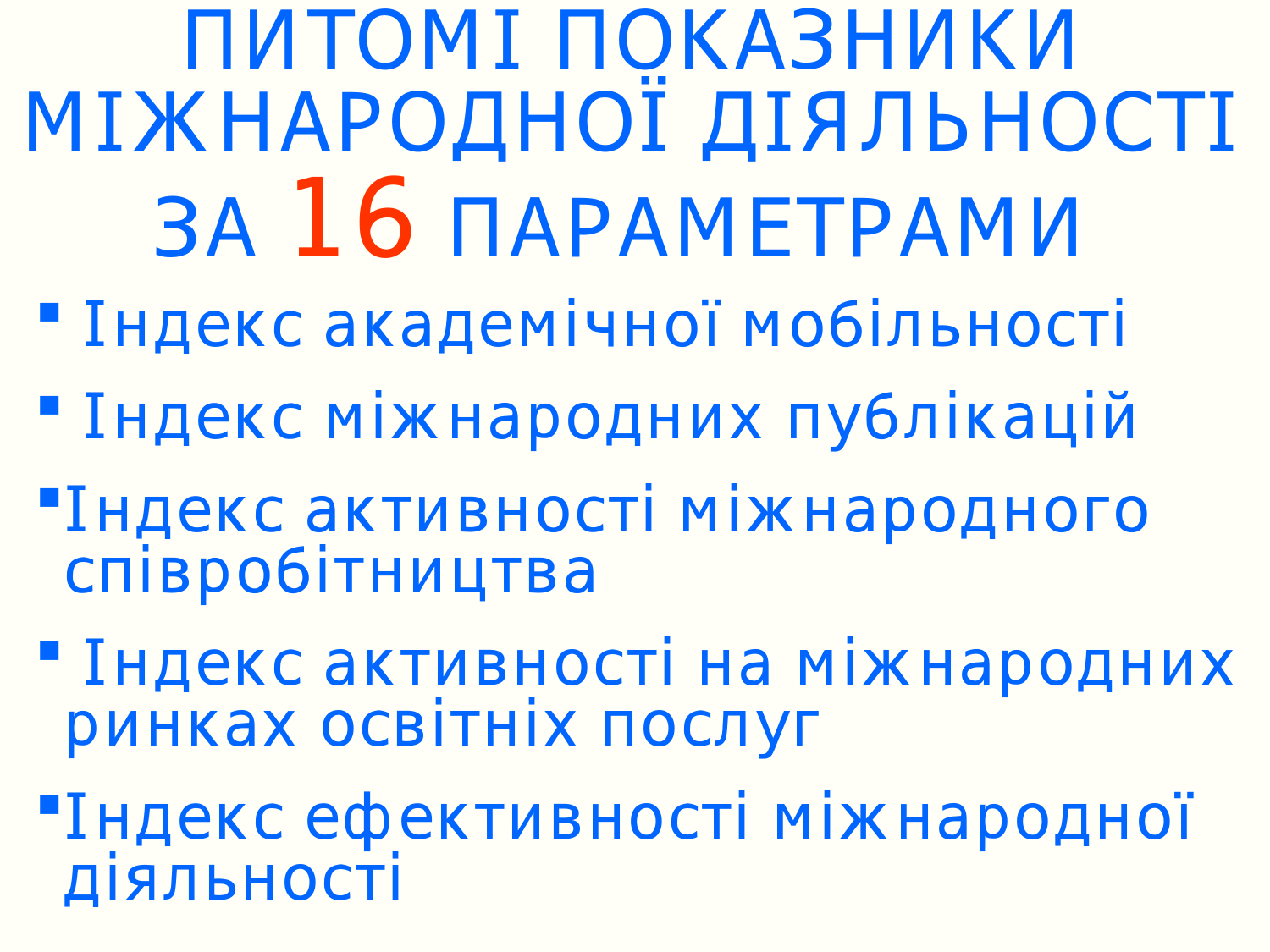

ПИТОМІ ПОКАЗНИКИ МІЖНАРОДНОЇ ДІЯЛЬНОСТІ
ЗА 16 ПАРАМЕТРАМИ
 Індекс академічної мобільності
 Індекс міжнародних публікацій
Індекс активності міжнародного співробітництва
 Індекс активності на міжнародних ринках освітніх послуг
Індекс ефективності міжнародної діяльності